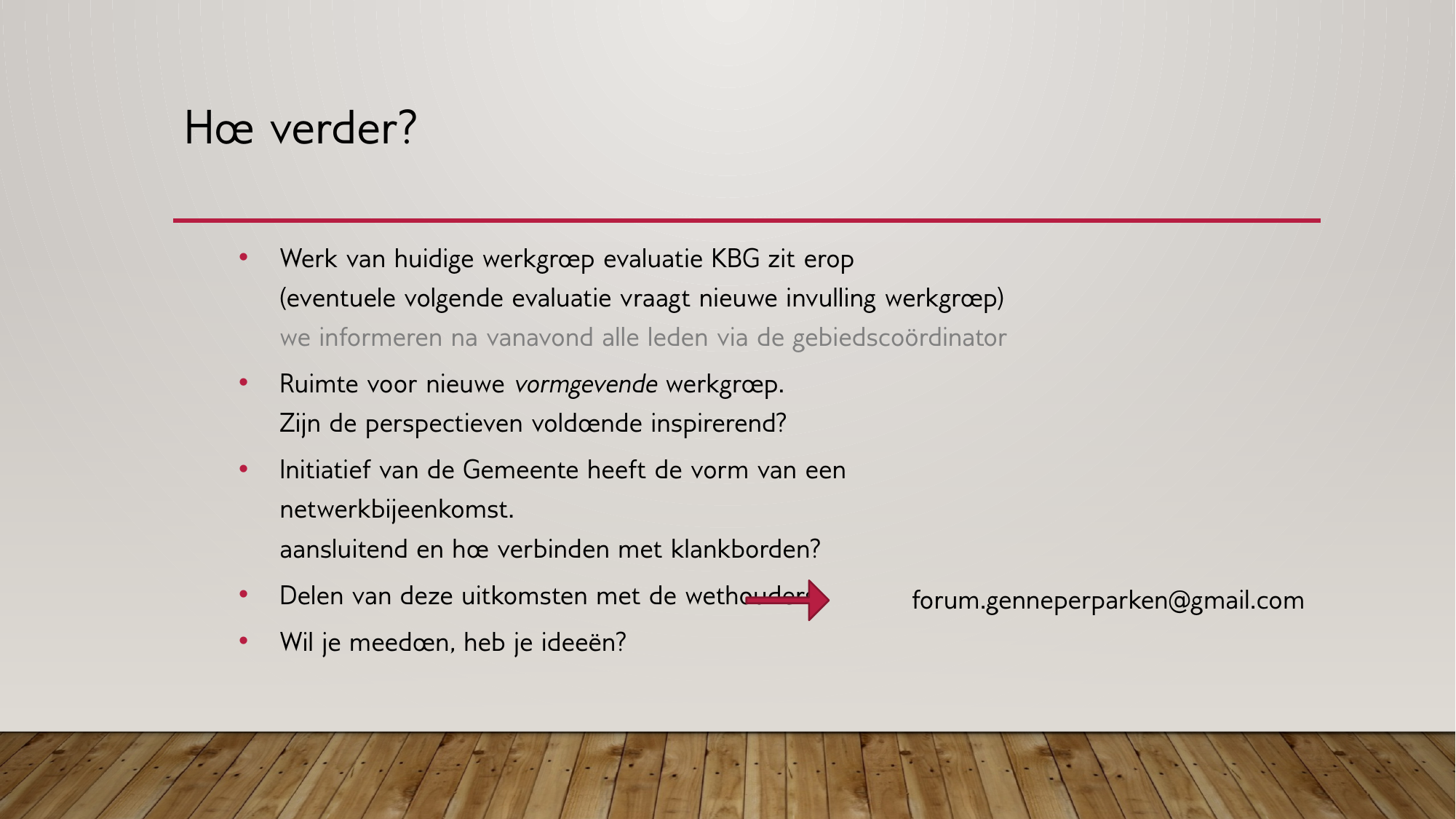

# Hoe verder?
Werk van huidige werkgroep evaluatie KBG zit erop
(eventuele volgende evaluatie vraagt nieuwe invulling werkgroep)
we informeren na vanavond alle leden via de gebiedscoördinator
Ruimte voor nieuwe vormgevende werkgroep.
Zijn de perspectieven voldoende inspirerend?
Initiatief van de Gemeente heeft de vorm van een netwerkbijeenkomst.
aansluitend en hoe verbinden met klankborden?
Delen van deze uitkomsten met de wethouders
Wil je meedoen, heb je ideeën?

forum.genneperparken@gmail.com